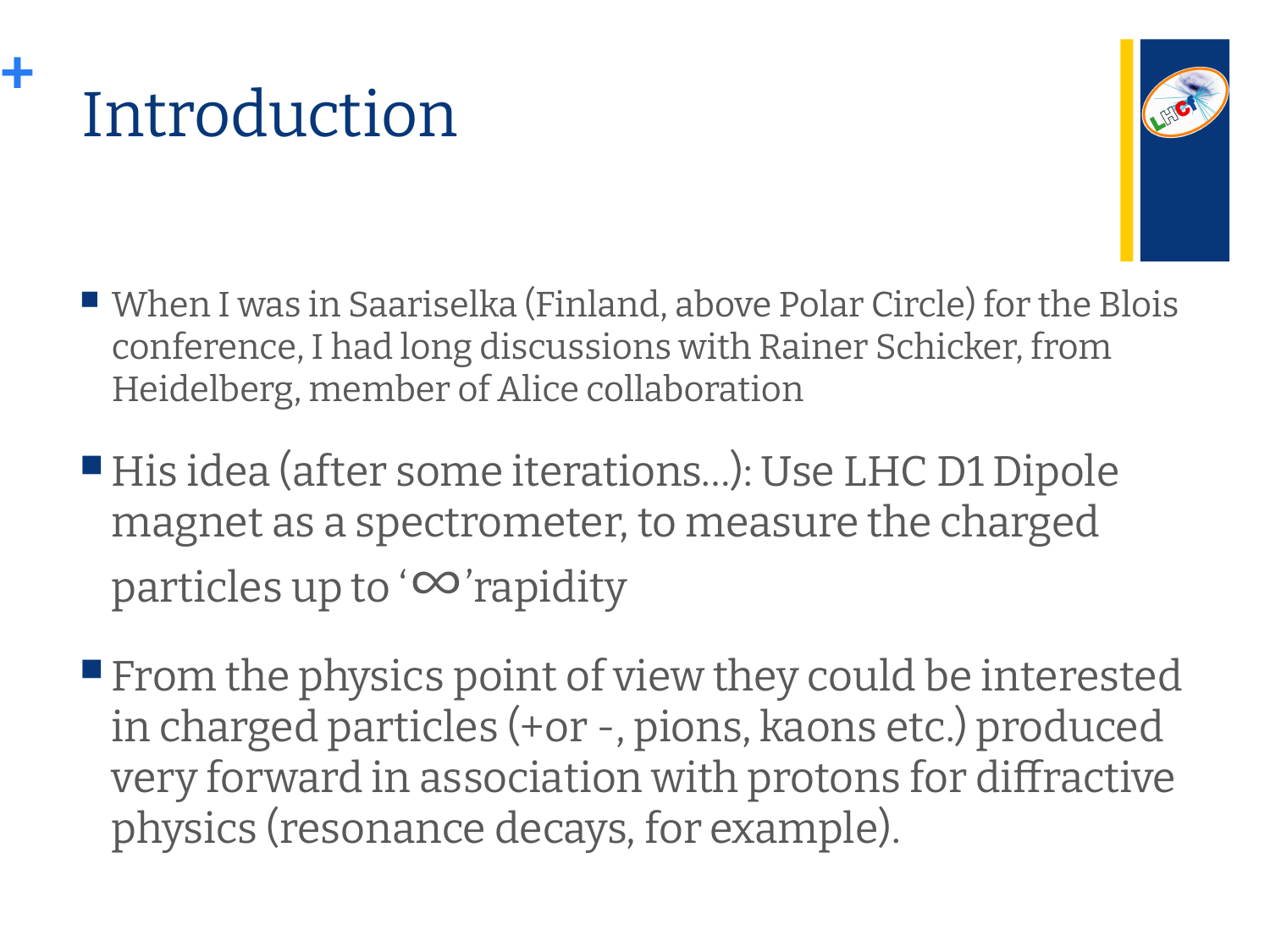

# Introduction
When I was in Saariselka (Finland, above Polar Circle) for the Blois conference, I had long discussions with Rainer Schicker, from Heidelberg, member of Alice collaboration
His idea (after some iterations…): Use LHC D1 Dipole magnet as a spectrometer, to measure the charged particles up to ‘∞’rapidity
From the physics point of view they could be interested in charged particles (+or -, pions, kaons etc.) produced very forward in association with protons for diffractive physics (resonance decays, for example).